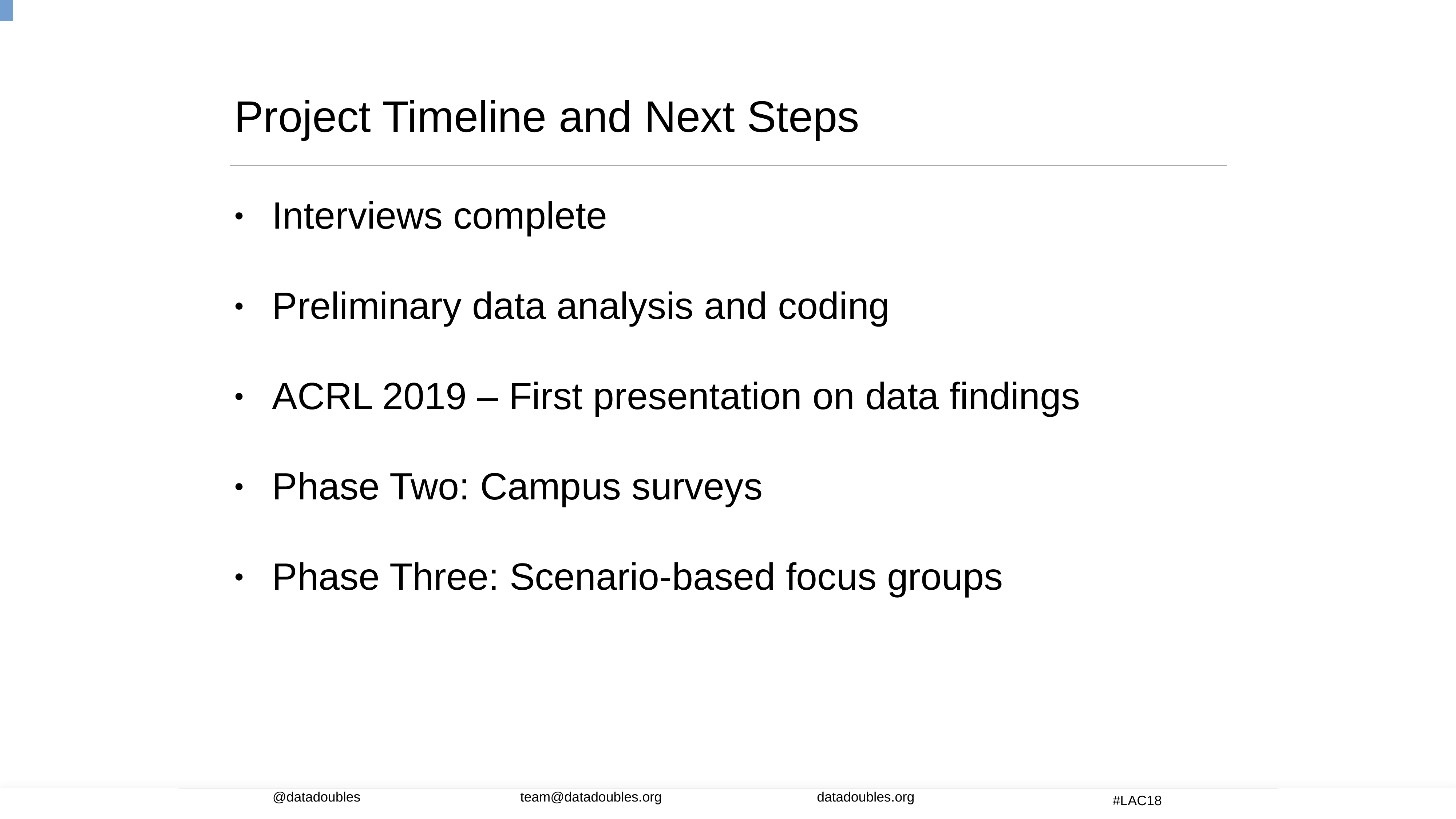

# Project Timeline and Next Steps
Interviews complete
Preliminary data analysis and coding
ACRL 2019 – First presentation on data findings
Phase Two: Campus surveys
Phase Three: Scenario-based focus groups
#LAC18